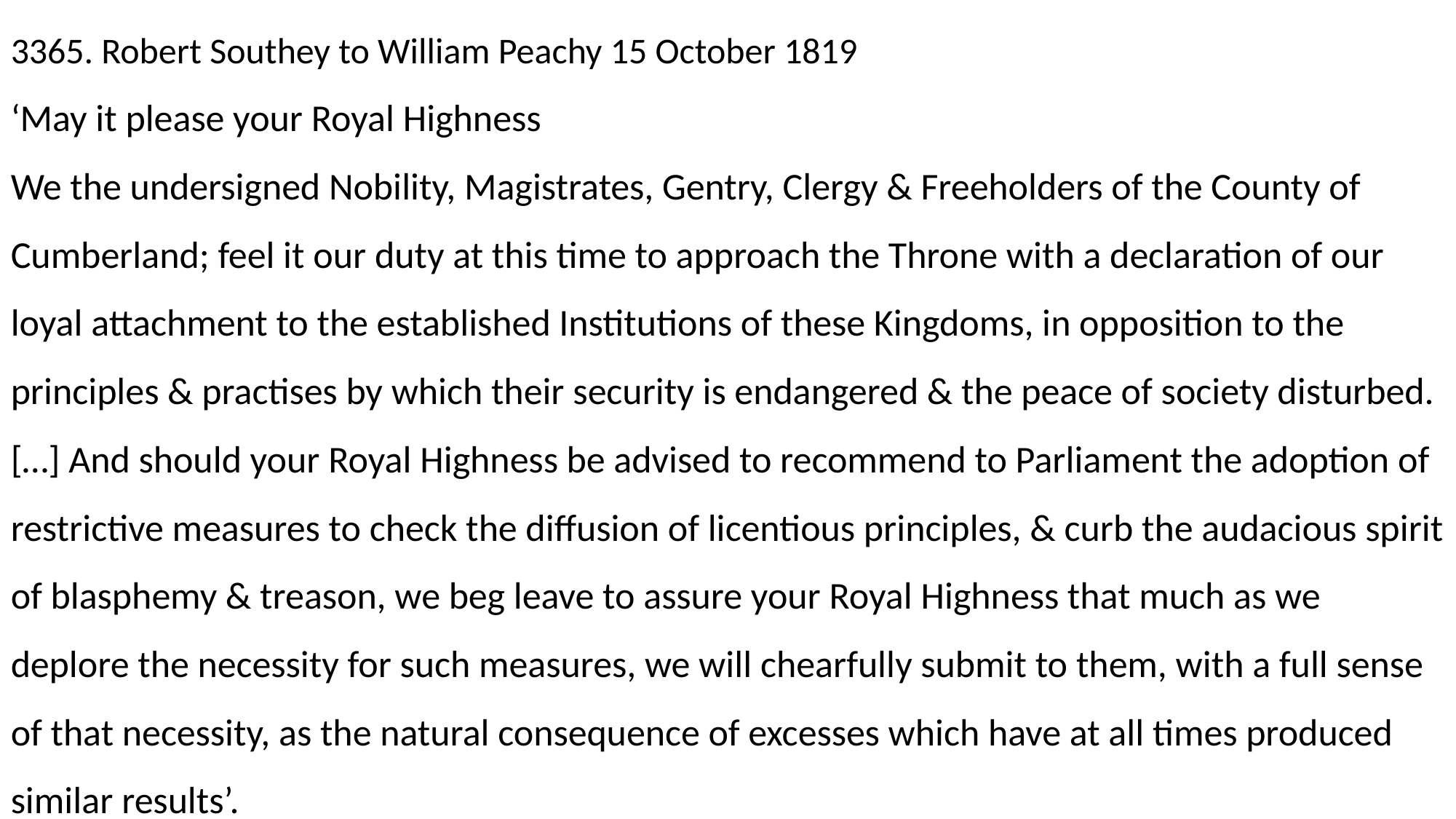

3365. Robert Southey to William Peachy 15 October 1819
‘May it please your Royal Highness
We the undersigned Nobility, Magistrates, Gentry, Clergy & Freeholders of the County of Cumberland; feel it our duty at this time to approach the Throne with a declaration of our loyal attachment to the established Institutions of these Kingdoms, in opposition to the principles & practises by which their security is endangered & the peace of society disturbed. […] And should your Royal Highness be advised to recommend to Parliament the adoption of restrictive measures to check the diffusion of licentious principles, & curb the audacious spirit of blasphemy & treason, we beg leave to assure your Royal Highness that much as we deplore the necessity for such measures, we will chearfully submit to them, with a full sense of that necessity, as the natural consequence of excesses which have at all times produced similar results’.